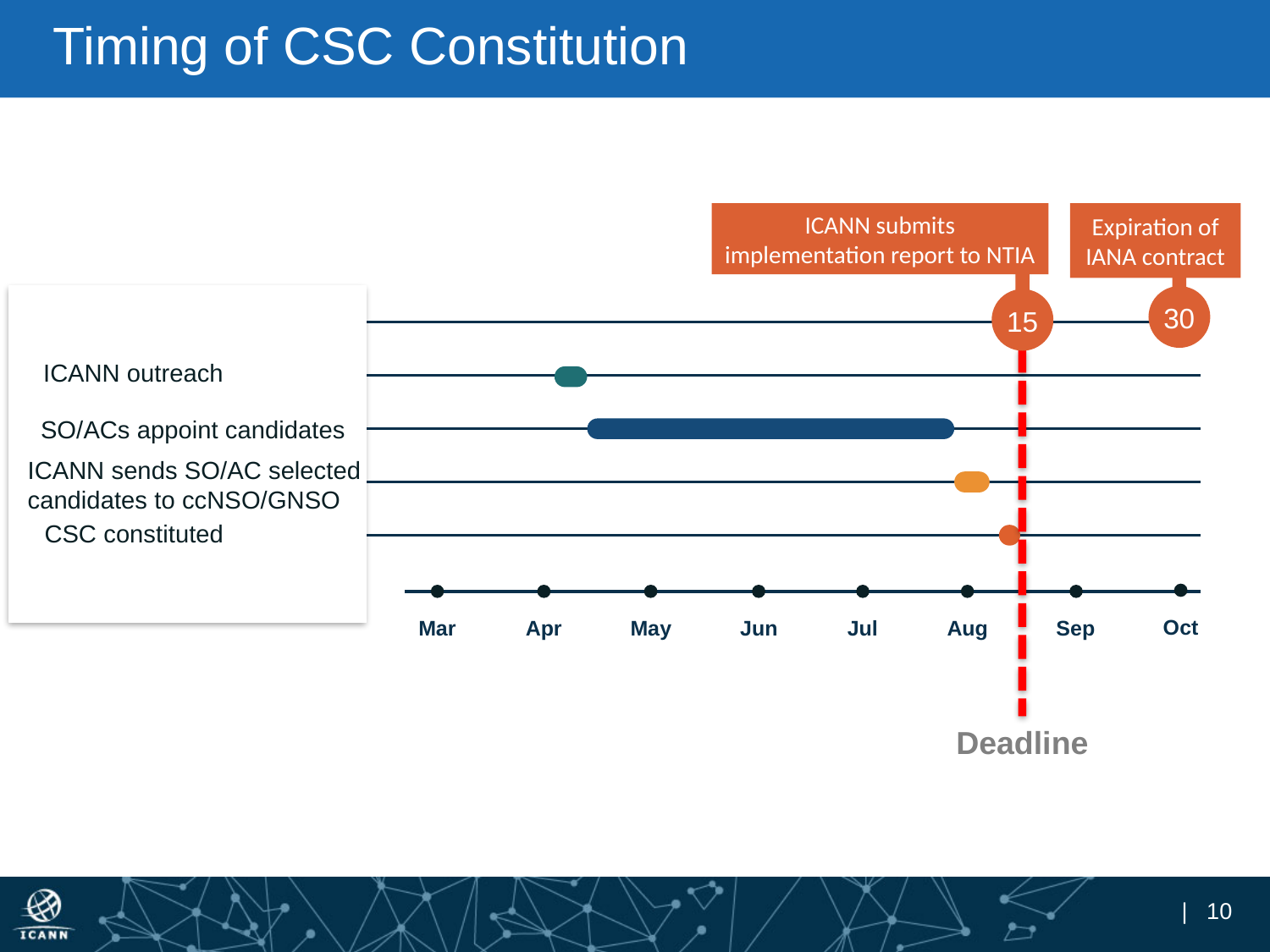

# Timing of CSC Constitution
ICANN submits implementation report to NTIA
Expiration of IANA contract

30

15

ICANN outreach

SO/ACs appoint candidates

ICANN sends SO/AC selected
candidates to ccNSO/GNSO

CSC constituted

Oct
Mar
Apr
May
Jun
Jul
Aug
Sep
Deadline